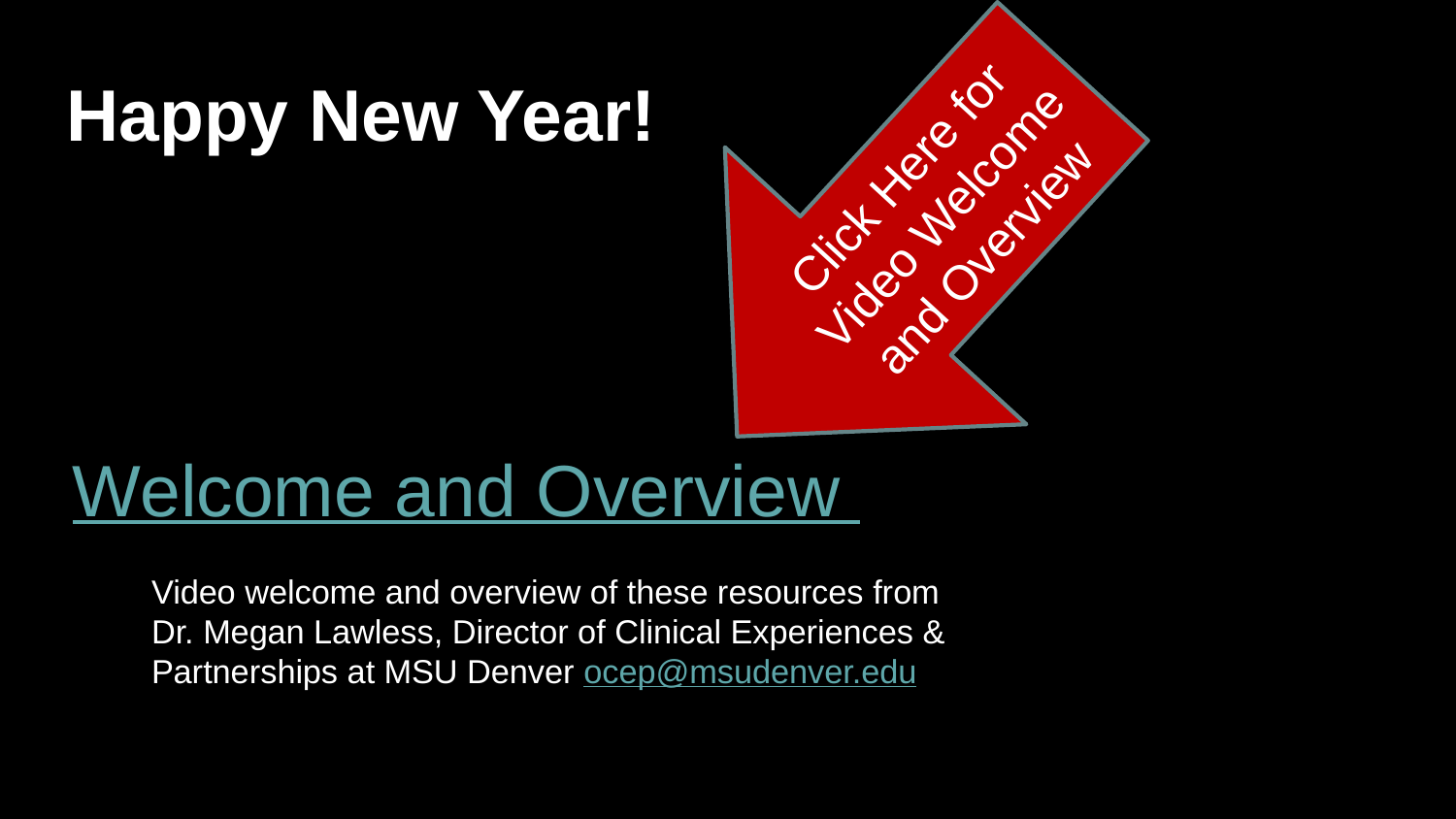

Click Here for Video Welcome and Overview
# Happy New Year!
Welcome and Overview

Video welcome and overview of these resources from Dr. Megan Lawless, Director of Clinical Experiences & Partnerships at MSU Denver ocep@msudenver.edu